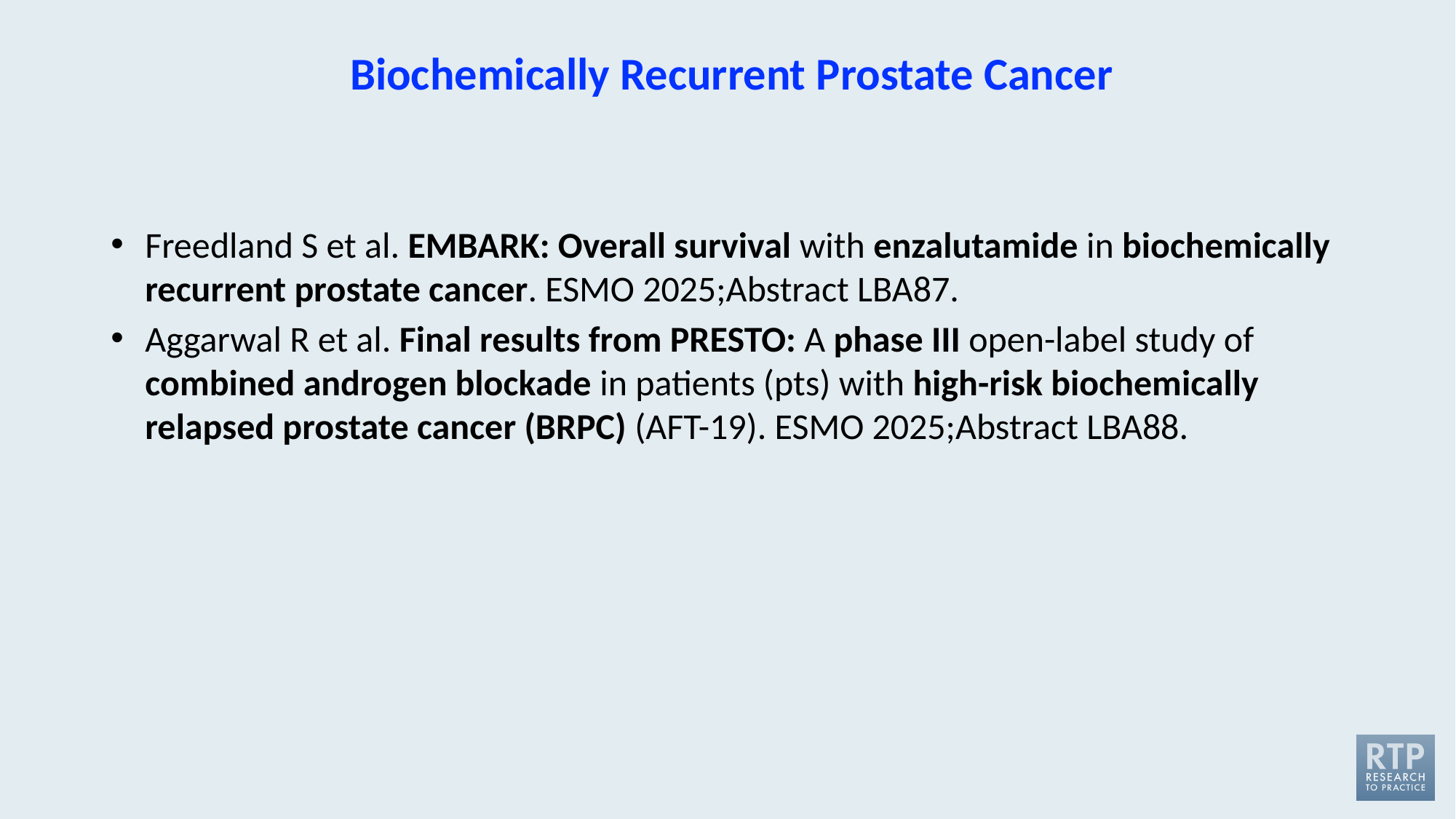

# Biochemically Recurrent Prostate Cancer

Freedland S et al. EMBARK: Overall survival with enzalutamide in biochemically recurrent prostate cancer. ESMO 2025;Abstract LBA87.
Aggarwal R et al. Final results from PRESTO: A phase III open-label study of combined androgen blockade in patients (pts) with high-risk biochemically relapsed prostate cancer (BRPC) (AFT-19). ESMO 2025;Abstract LBA88.